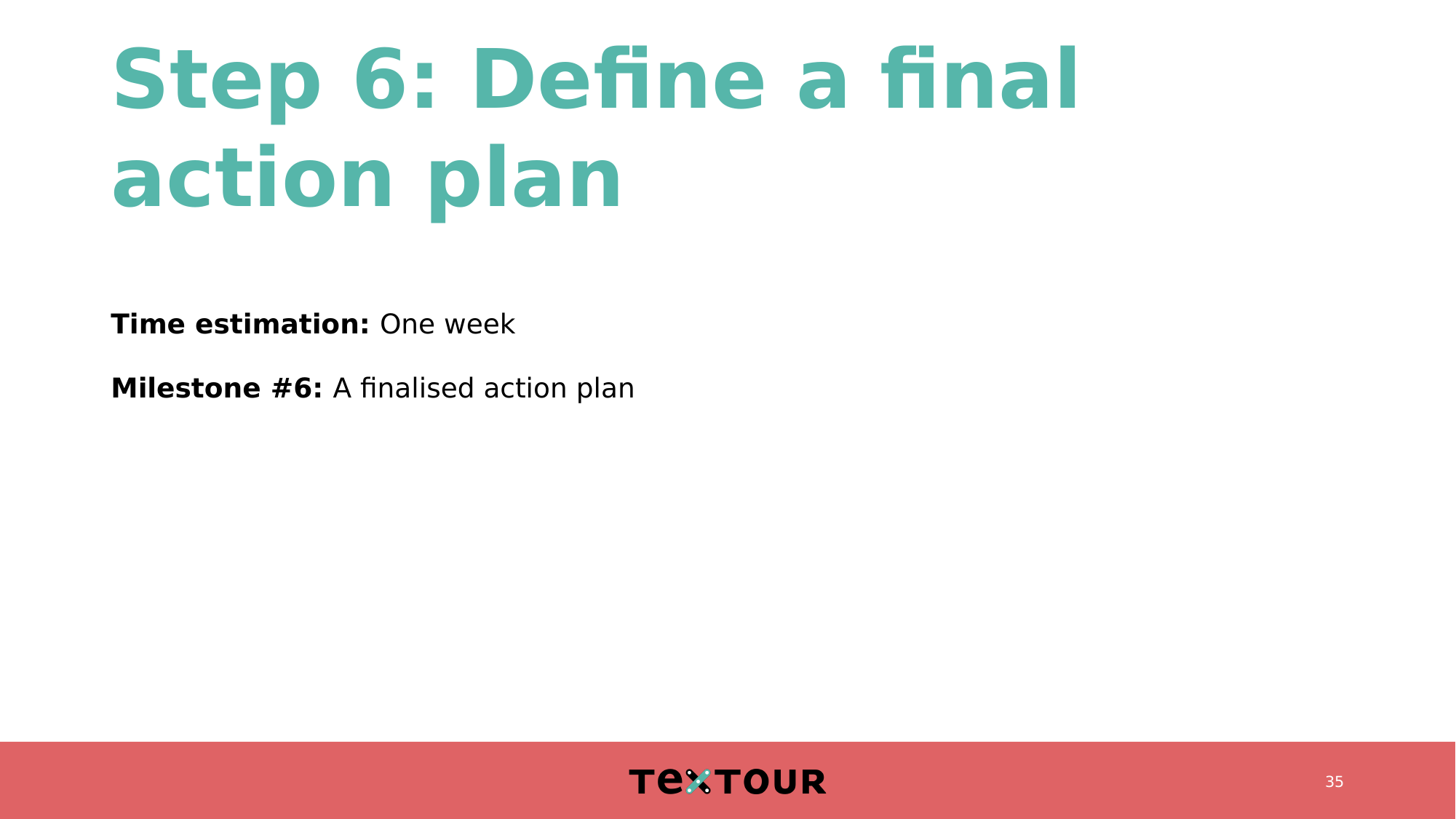

# Step 6: Define a final action plan

Time estimation: One week
Milestone #6: A finalised action plan

35